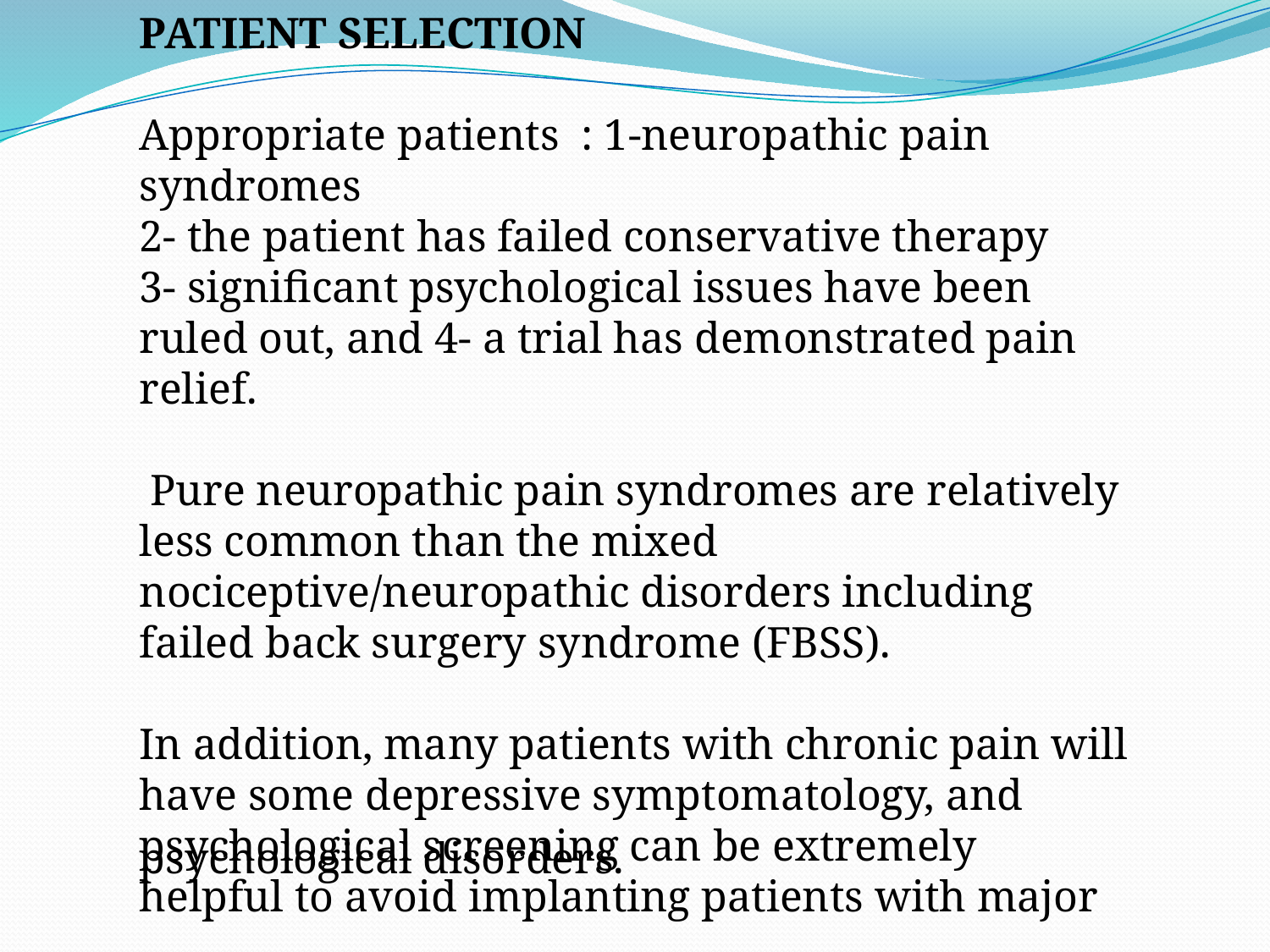

PATIENT SELECTION
Appropriate patients  : 1-neuropathic pain syndromes
2- the patient has failed conservative therapy
3- significant psychological issues have been ruled out, and 4- a trial has demonstrated pain relief.

 Pure neuropathic pain syndromes are relatively less common than the mixed nociceptive/neuropathic disorders including failed back surgery syndrome (FBSS).

In addition, many patients with chronic pain will have some depressive symptomatology, and psychological screening can be extremely helpful to avoid implanting patients with major
psychological disorders.